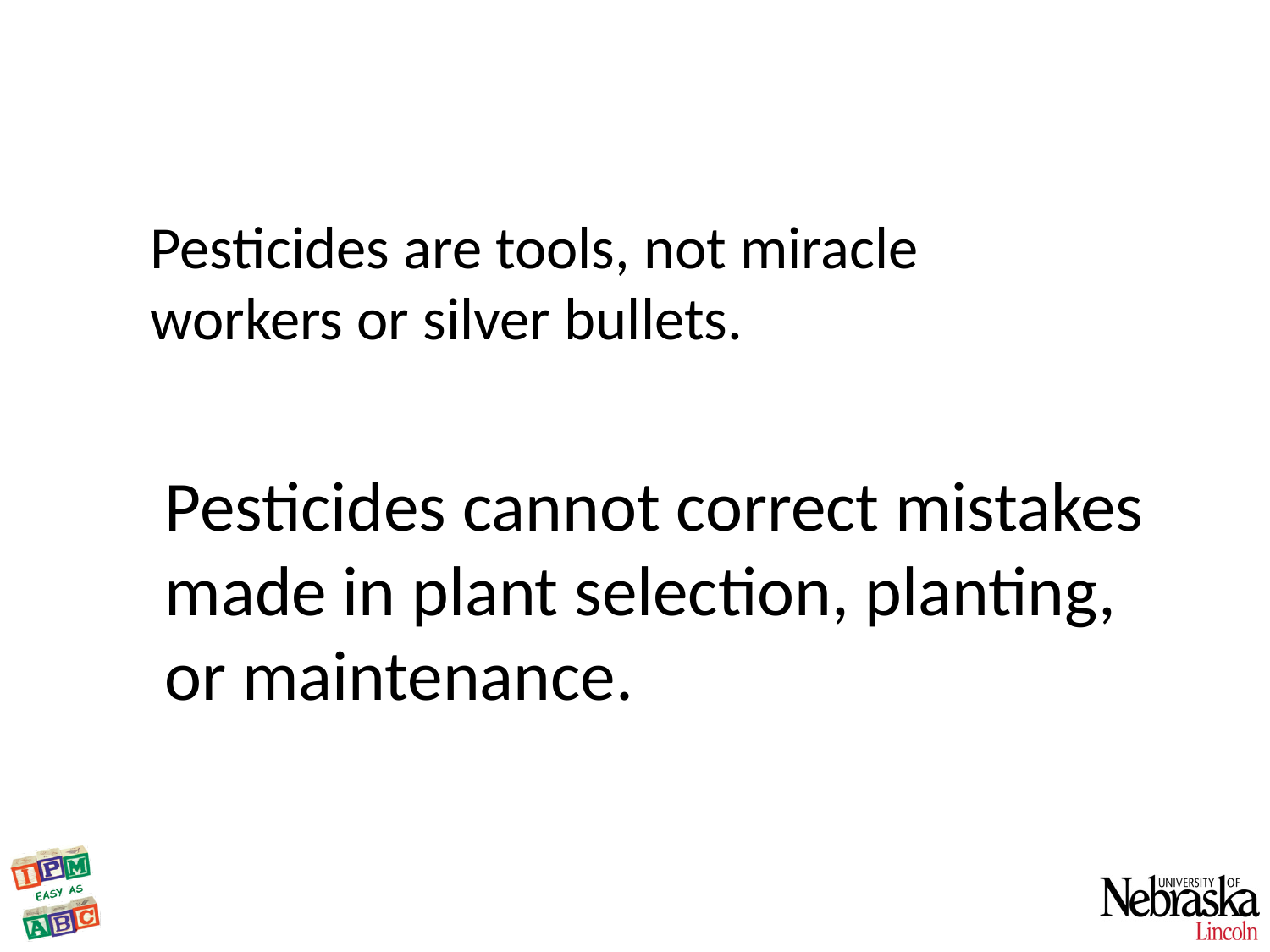

# Pesticides are tools, not miracle workers or silver bullets.
Pesticides cannot correct mistakes made in plant selection, planting, or maintenance.